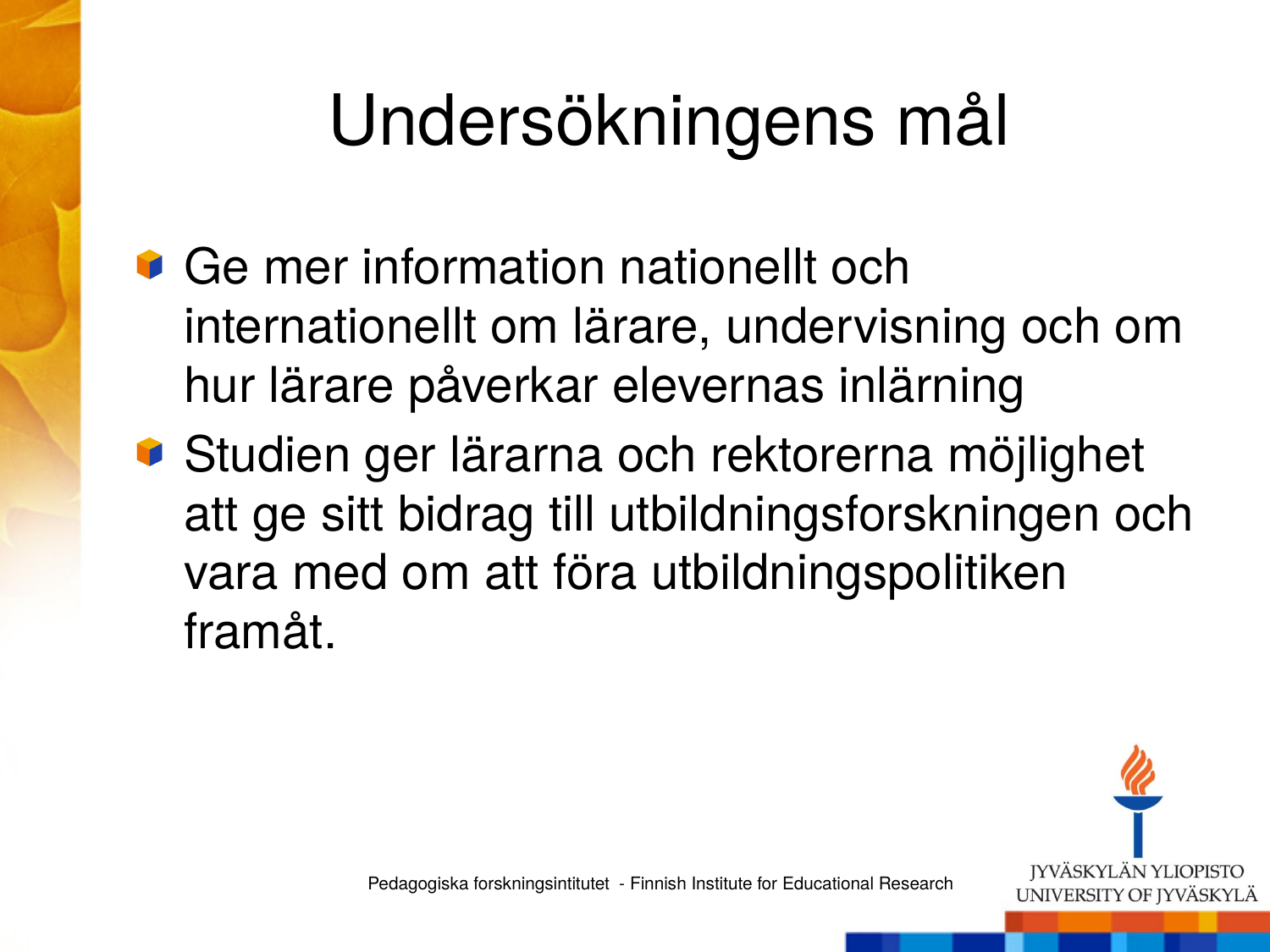

# Undersökningens mål
Ge mer information nationellt och internationellt om lärare, undervisning och om hur lärare påverkar elevernas inlärning
Studien ger lärarna och rektorerna möjlighet att ge sitt bidrag till utbildningsforskningen och vara med om att föra utbildningspolitiken framåt.
Pedagogiska forskningsintitutet  - Finnish Institute for Educational Research